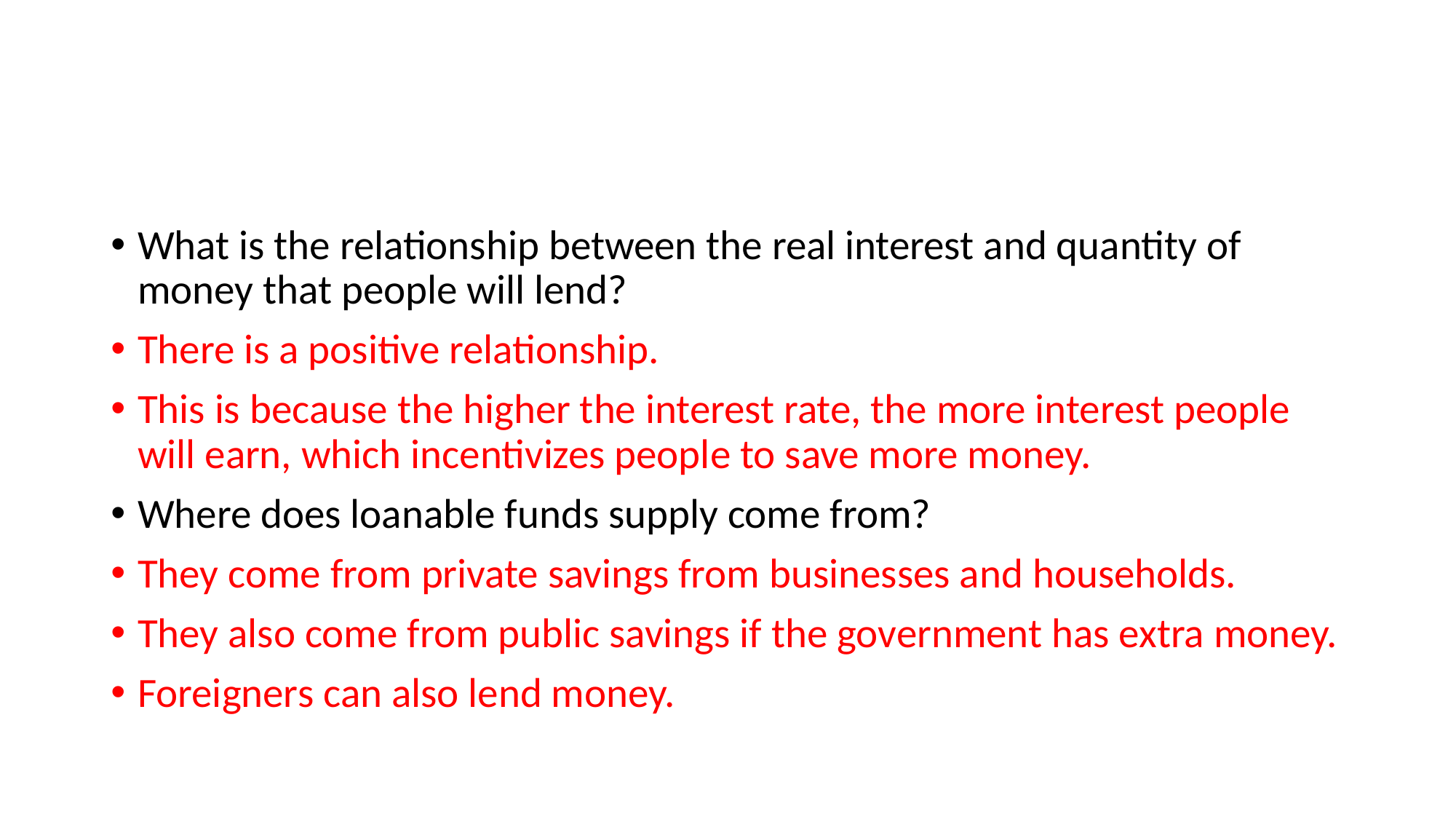

#
What is the relationship between the real interest and quantity of money that people will lend?
There is a positive relationship.
This is because the higher the interest rate, the more interest people will earn, which incentivizes people to save more money.
Where does loanable funds supply come from?
They come from private savings from businesses and households.
They also come from public savings if the government has extra money.
Foreigners can also lend money.